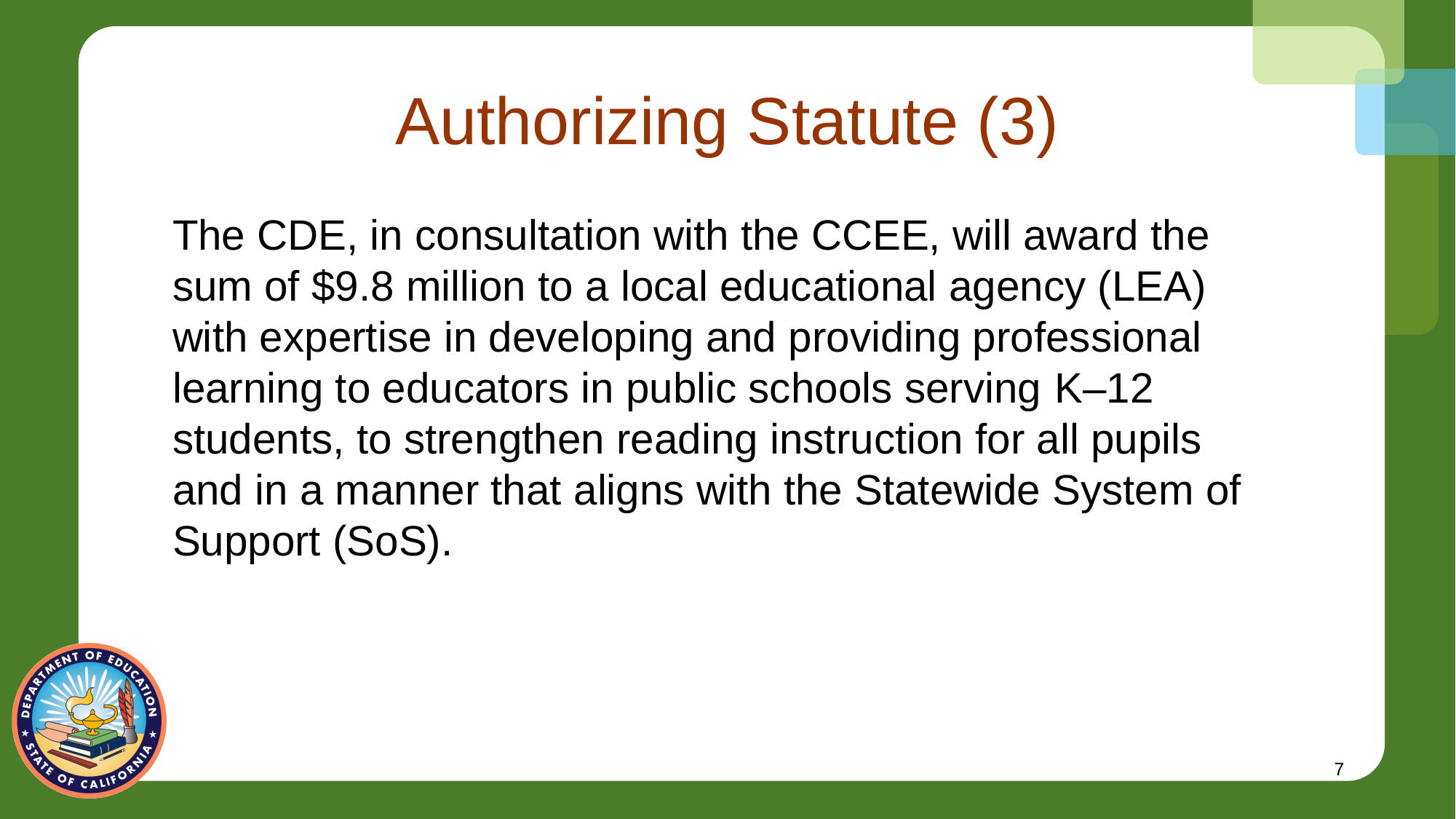

# Authorizing Statute (3)
The CDE, in consultation with the CCEE, will award the sum of $9.8 million to a local educational agency (LEA) with expertise in developing and providing professional learning to educators in public schools serving K–12 students, to strengthen reading instruction for all pupils and in a manner that aligns with the Statewide System of Support (SoS).
7